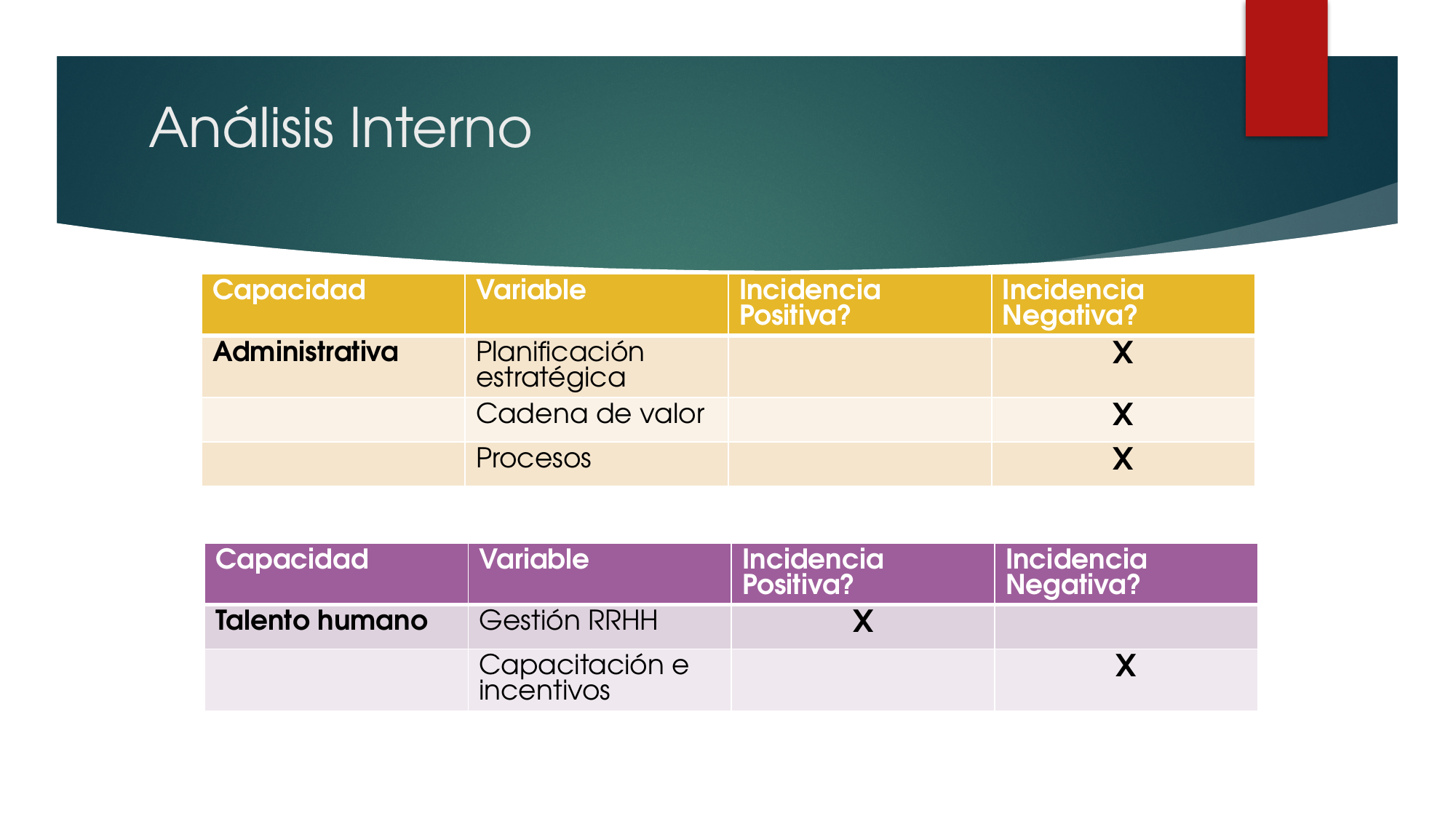

# Análisis Interno
| Capacidad | Variable | Incidencia Positiva? | Incidencia Negativa? |
| --- | --- | --- | --- |
| Administrativa | Planificación estratégica |  | X |
|  | Cadena de valor |  | X |
|  | Procesos |  | X |
| Capacidad | Variable | Incidencia Positiva? | Incidencia Negativa? |
| --- | --- | --- | --- |
| Talento humano | Gestión RRHH | X |  |
|  | Capacitación e incentivos |  | X |